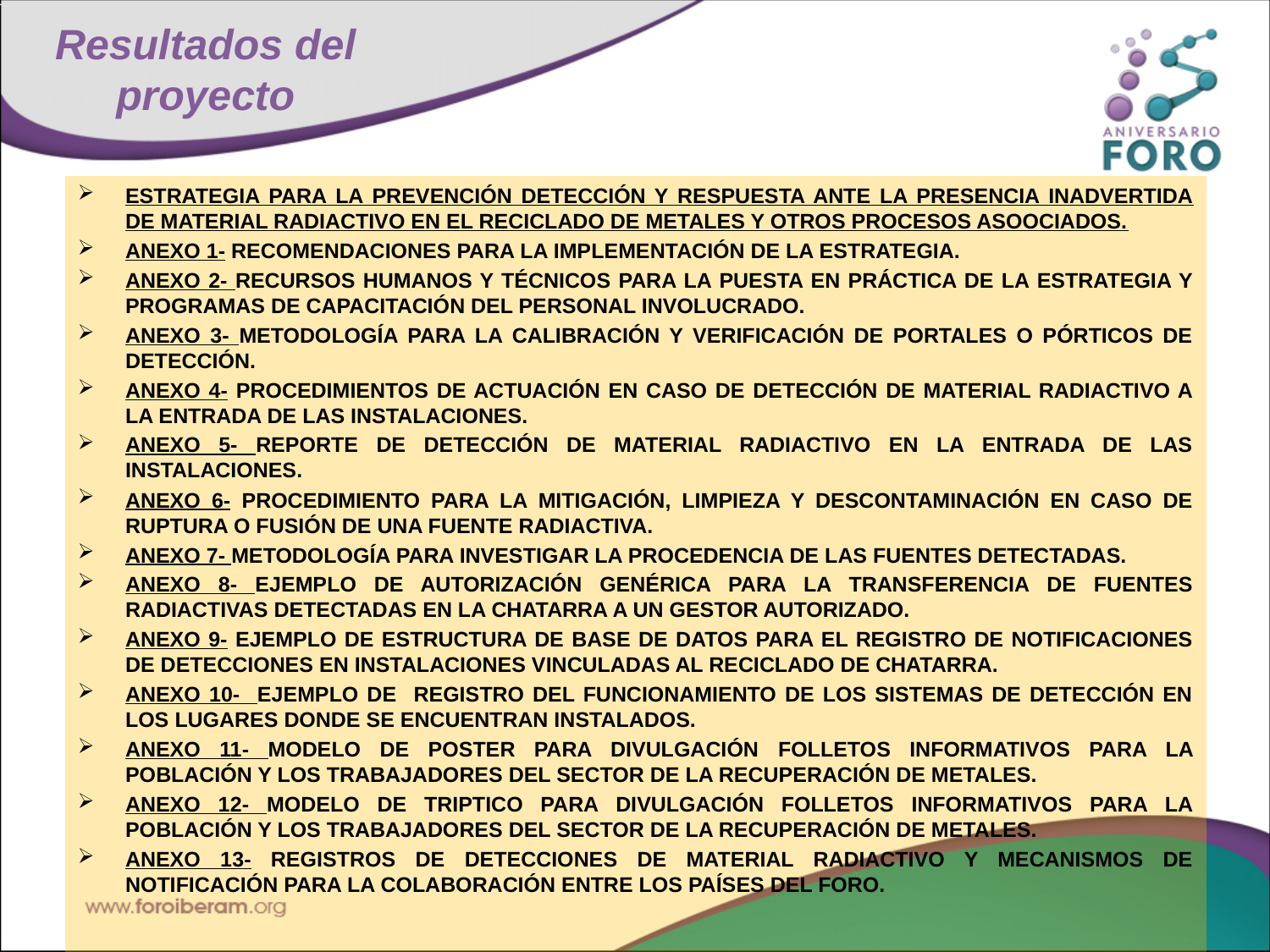

# Resultados del proyecto
ESTRATEGIA PARA LA PREVENCIÓN DETECCIÓN Y RESPUESTA ANTE LA PRESENCIA INADVERTIDA DE MATERIAL RADIACTIVO EN EL RECICLADO DE METALES Y OTROS PROCESOS ASOOCIADOS.
ANEXO 1- RECOMENDACIONES PARA LA IMPLEMENTACIÓN DE LA ESTRATEGIA.
ANEXO 2- RECURSOS HUMANOS Y TÉCNICOS PARA LA PUESTA EN PRÁCTICA DE LA ESTRATEGIA Y PROGRAMAS DE CAPACITACIÓN DEL PERSONAL INVOLUCRADO.
ANEXO 3- METODOLOGÍA PARA LA CALIBRACIÓN Y VERIFICACIÓN DE PORTALES O PÓRTICOS DE DETECCIÓN.
ANEXO 4- PROCEDIMIENTOS DE ACTUACIÓN EN CASO DE DETECCIÓN DE MATERIAL RADIACTIVO A LA ENTRADA DE LAS INSTALACIONES.
ANEXO 5- REPORTE DE DETECCIÓN DE MATERIAL RADIACTIVO EN LA ENTRADA DE LAS INSTALACIONES.
ANEXO 6- PROCEDIMIENTO PARA LA MITIGACIÓN, LIMPIEZA Y DESCONTAMINACIÓN EN CASO DE RUPTURA O FUSIÓN DE UNA FUENTE RADIACTIVA.
ANEXO 7- METODOLOGÍA PARA INVESTIGAR LA PROCEDENCIA DE LAS FUENTES DETECTADAS.
ANEXO 8- EJEMPLO DE AUTORIZACIÓN GENÉRICA PARA LA TRANSFERENCIA DE FUENTES RADIACTIVAS DETECTADAS EN LA CHATARRA A UN GESTOR AUTORIZADO.
ANEXO 9- EJEMPLO DE ESTRUCTURA DE BASE DE DATOS PARA EL REGISTRO DE NOTIFICACIONES DE DETECCIONES EN INSTALACIONES VINCULADAS AL RECICLADO DE CHATARRA.
ANEXO 10-  EJEMPLO DE  REGISTRO DEL FUNCIONAMIENTO DE LOS SISTEMAS DE DETECCIÓN EN LOS LUGARES DONDE SE ENCUENTRAN INSTALADOS.
ANEXO 11- MODELO DE POSTER PARA DIVULGACIÓN FOLLETOS INFORMATIVOS PARA LA POBLACIÓN Y LOS TRABAJADORES DEL SECTOR DE LA RECUPERACIÓN DE METALES.
ANEXO 12- MODELO DE TRIPTICO PARA DIVULGACIÓN FOLLETOS INFORMATIVOS PARA LA POBLACIÓN Y LOS TRABAJADORES DEL SECTOR DE LA RECUPERACIÓN DE METALES.
ANEXO 13- REGISTROS DE DETECCIONES DE MATERIAL RADIACTIVO Y MECANISMOS DE NOTIFICACIÓN PARA LA COLABORACIÓN ENTRE LOS PAÍSES DEL FORO.